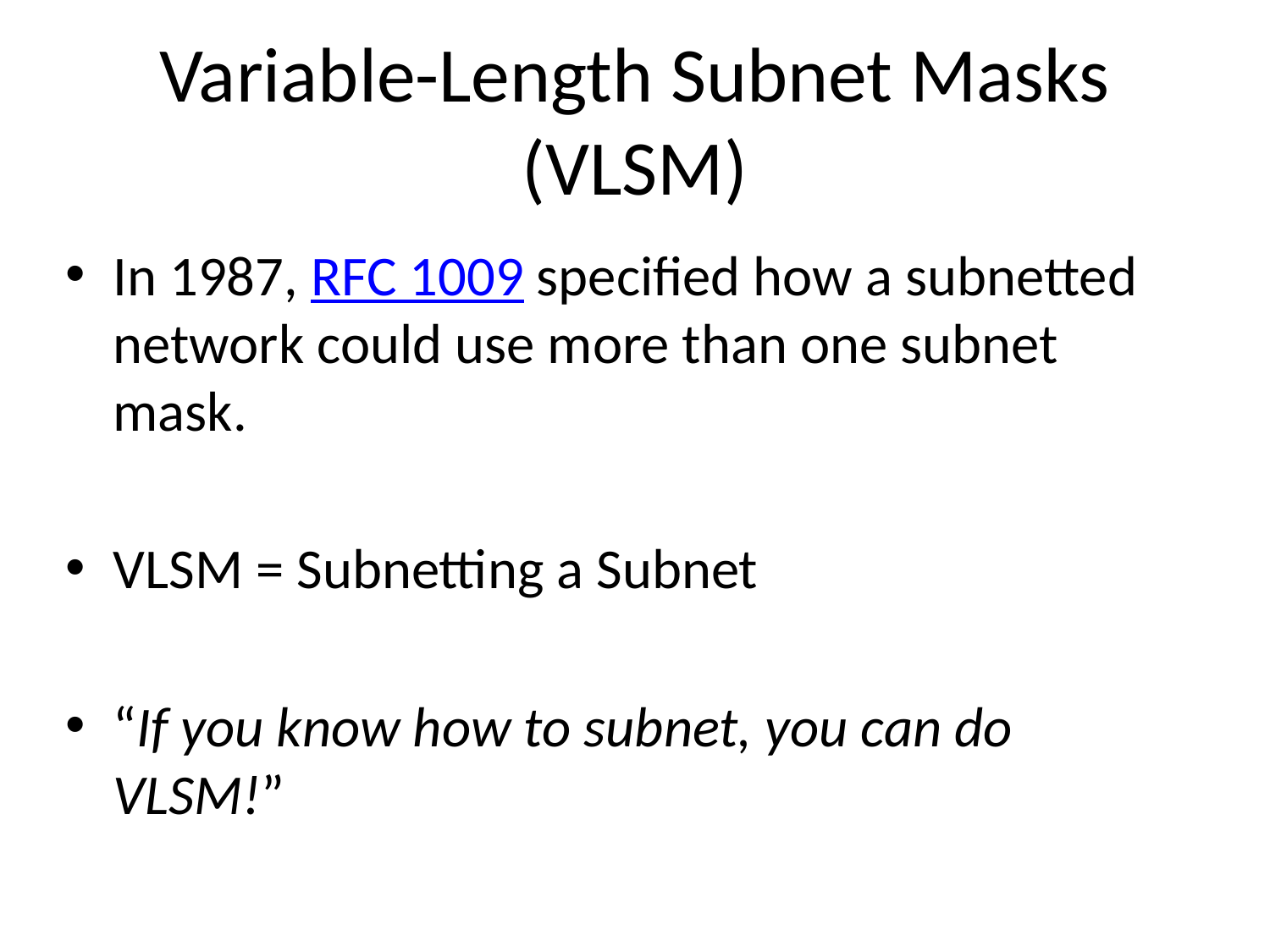

Variable-Length Subnet Masks (VLSM)
In 1987, RFC 1009 specified how a subnetted network could use more than one subnet mask.

VLSM = Subnetting a Subnet

“If you know how to subnet, you can do VLSM!”